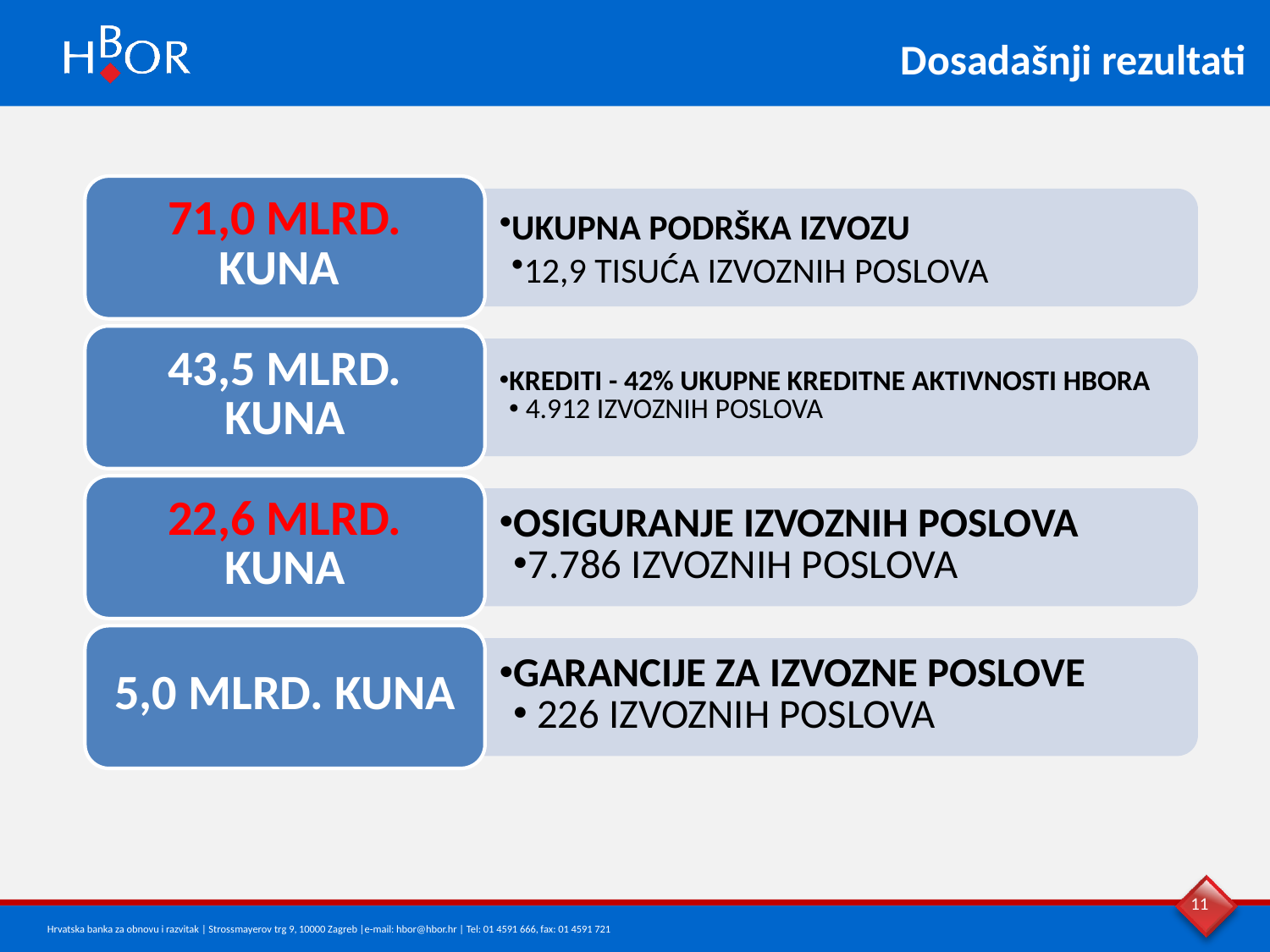

Dosadašnji rezultati
43,5 MLRD. KUNA
KREDITI - 42% UKUPNE KREDITNE AKTIVNOSTI HBORA
22,6 MLRD. KUNA
OSIGURANJE IZVOZNIH POSLOVA
5,0 MLRD. KUNA
UKUPNA PODRŠKA IZVOZU
71,0 MLRD. KUNA
 4.912 IZVOZNIH POSLOVA
7.786 IZVOZNIH POSLOVA
 226 IZVOZNIH POSLOVA
12,9 TISUĆA IZVOZNIH POSLOVA
11